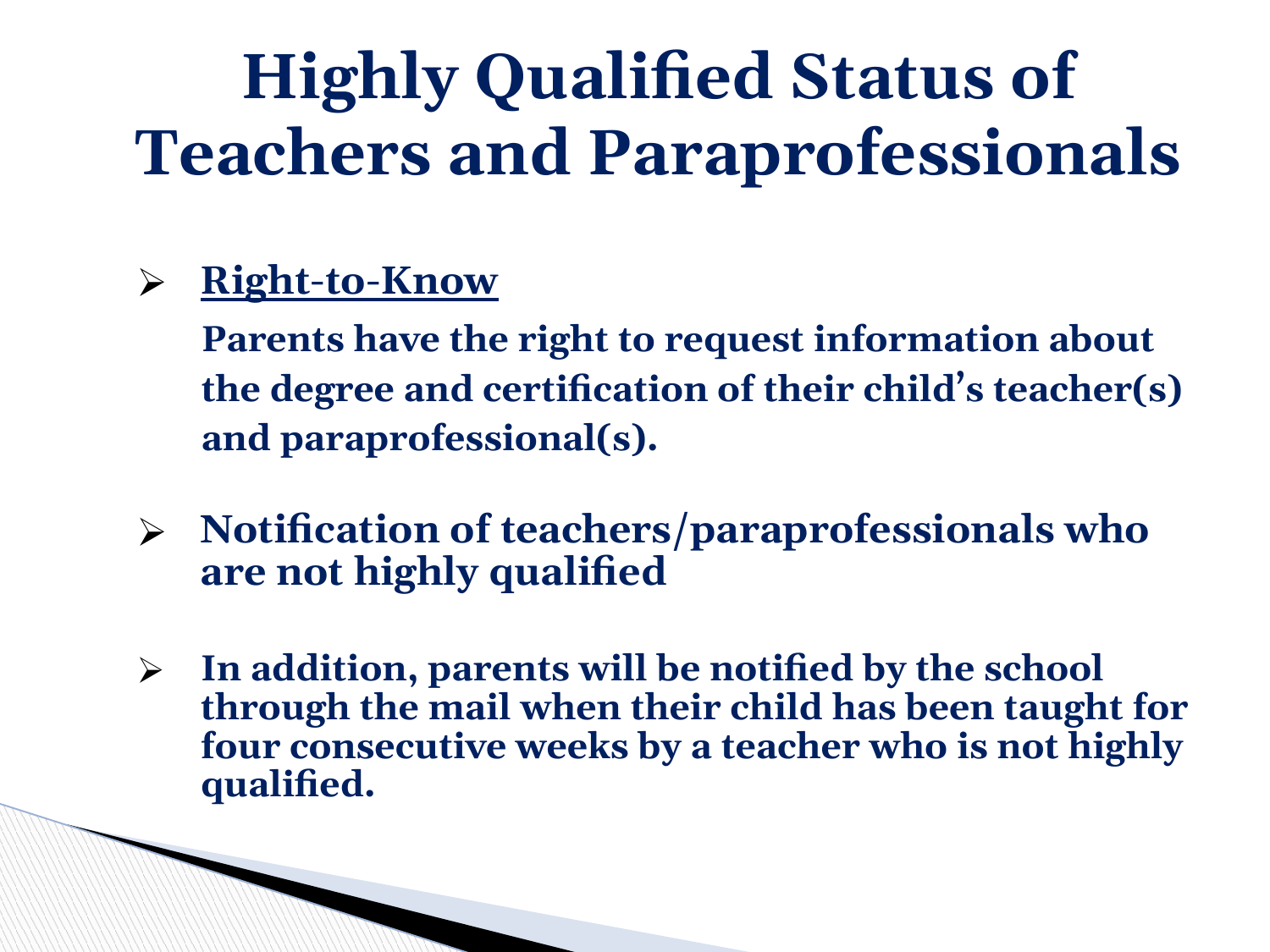

# Highly Qualified Status of Teachers and Paraprofessionals
Right-to-Know
Parents have the right to request information about the degree and certification of their child’s teacher(s) and paraprofessional(s).

Notification of teachers/paraprofessionals who are not highly qualified

In addition, parents will be notified by the school through the mail when their child has been taught for four consecutive weeks by a teacher who is not highly qualified.